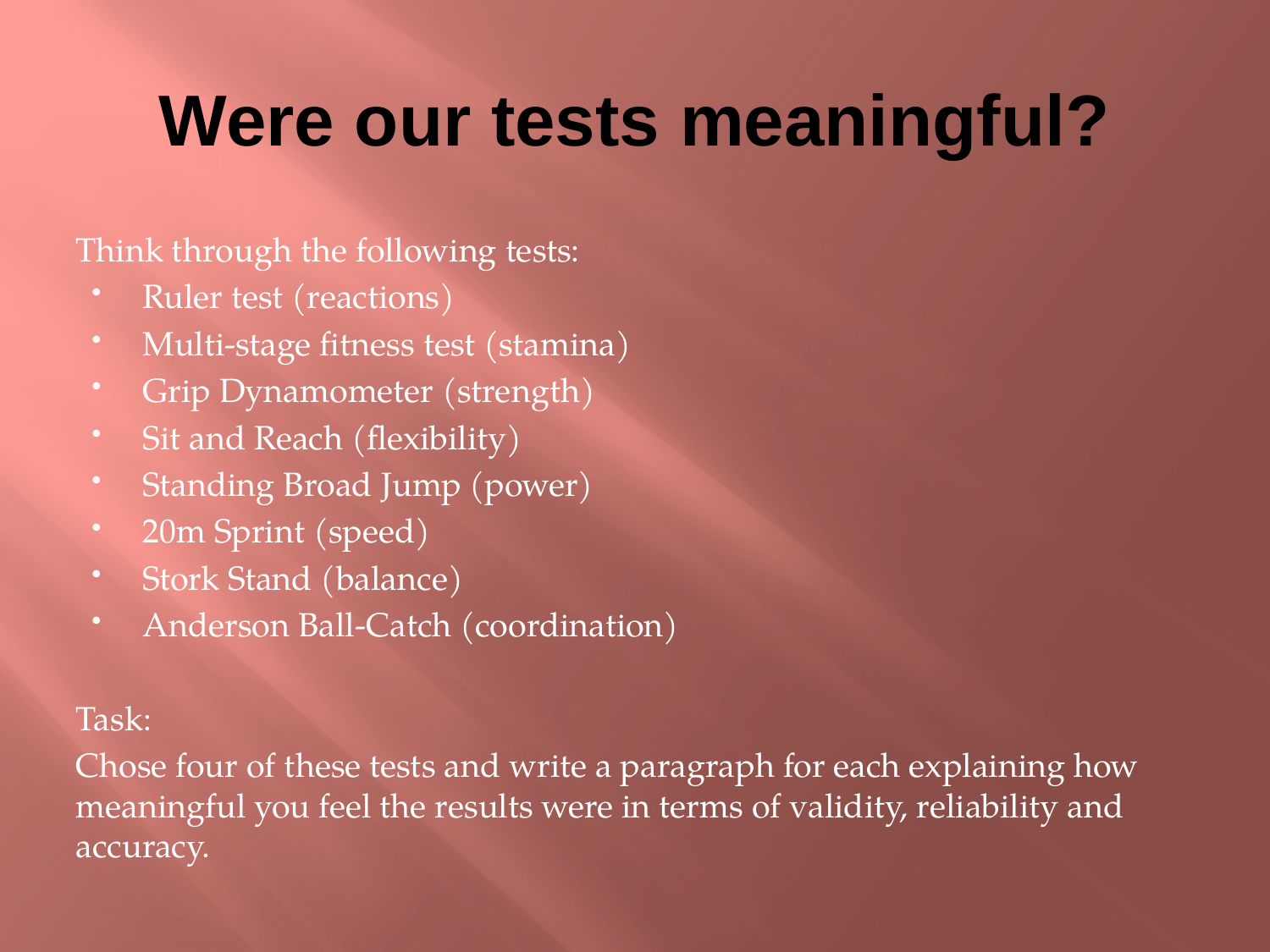

# Were our tests meaningful?
Think through the following tests:
Ruler test (reactions)
Multi-stage fitness test (stamina)
Grip Dynamometer (strength)
Sit and Reach (flexibility)
Standing Broad Jump (power)
20m Sprint (speed)
Stork Stand (balance)
Anderson Ball-Catch (coordination)

Task:
Chose four of these tests and write a paragraph for each explaining how meaningful you feel the results were in terms of validity, reliability and accuracy.